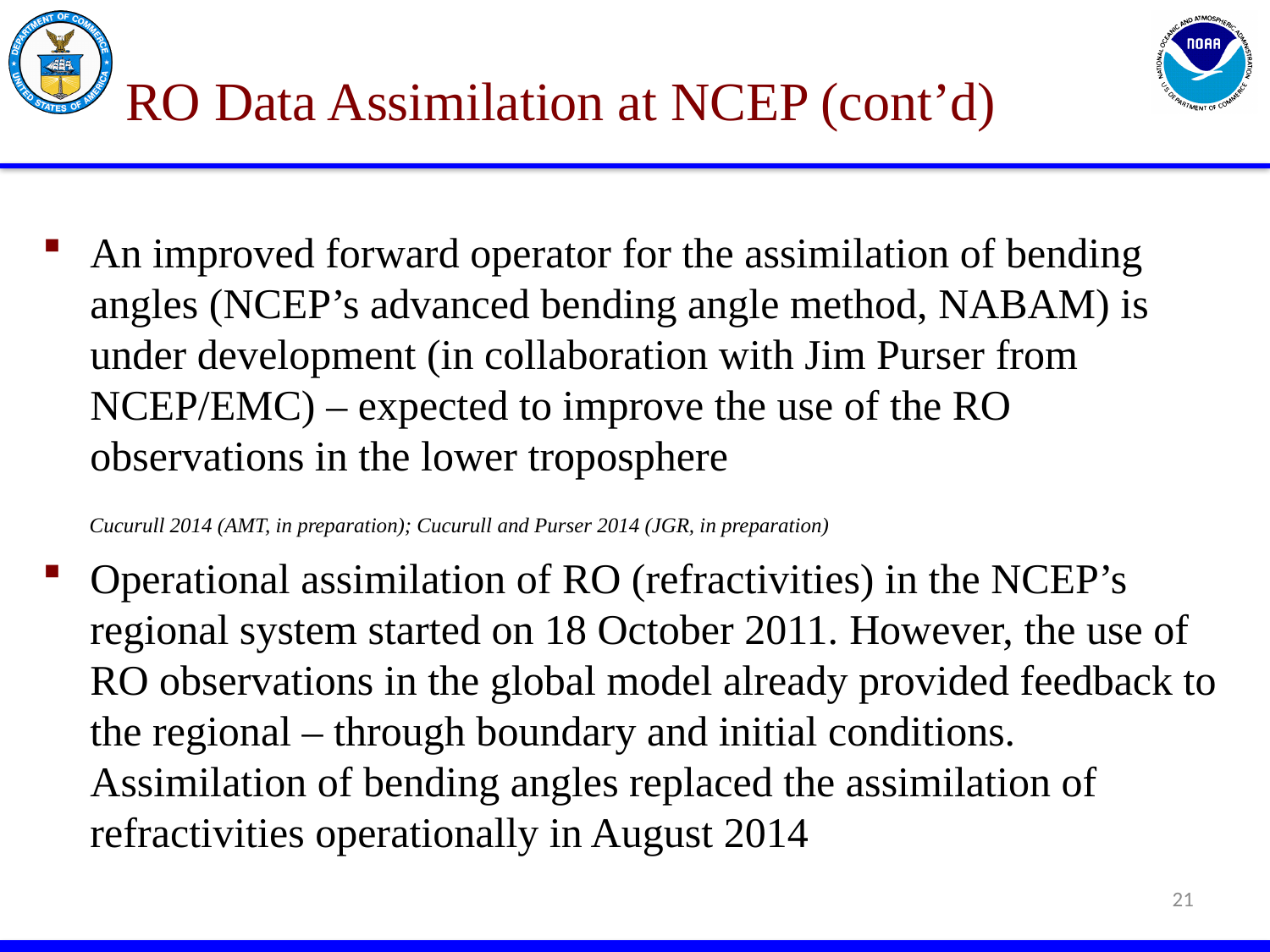

# RO Data Assimilation at NCEP (cont’d)
An improved forward operator for the assimilation of bending angles (NCEP’s advanced bending angle method, NABAM) is under development (in collaboration with Jim Purser from NCEP/EMC) – expected to improve the use of the RO observations in the lower troposphere
     Cucurull 2014 (AMT, in preparation); Cucurull and Purser 2014 (JGR, in preparation)
Operational assimilation of RO (refractivities) in the NCEP’s regional system started on 18 October 2011. However, the use of RO observations in the global model already provided feedback to the regional – through boundary and initial conditions. Assimilation of bending angles replaced the assimilation of refractivities operationally in August 2014

21